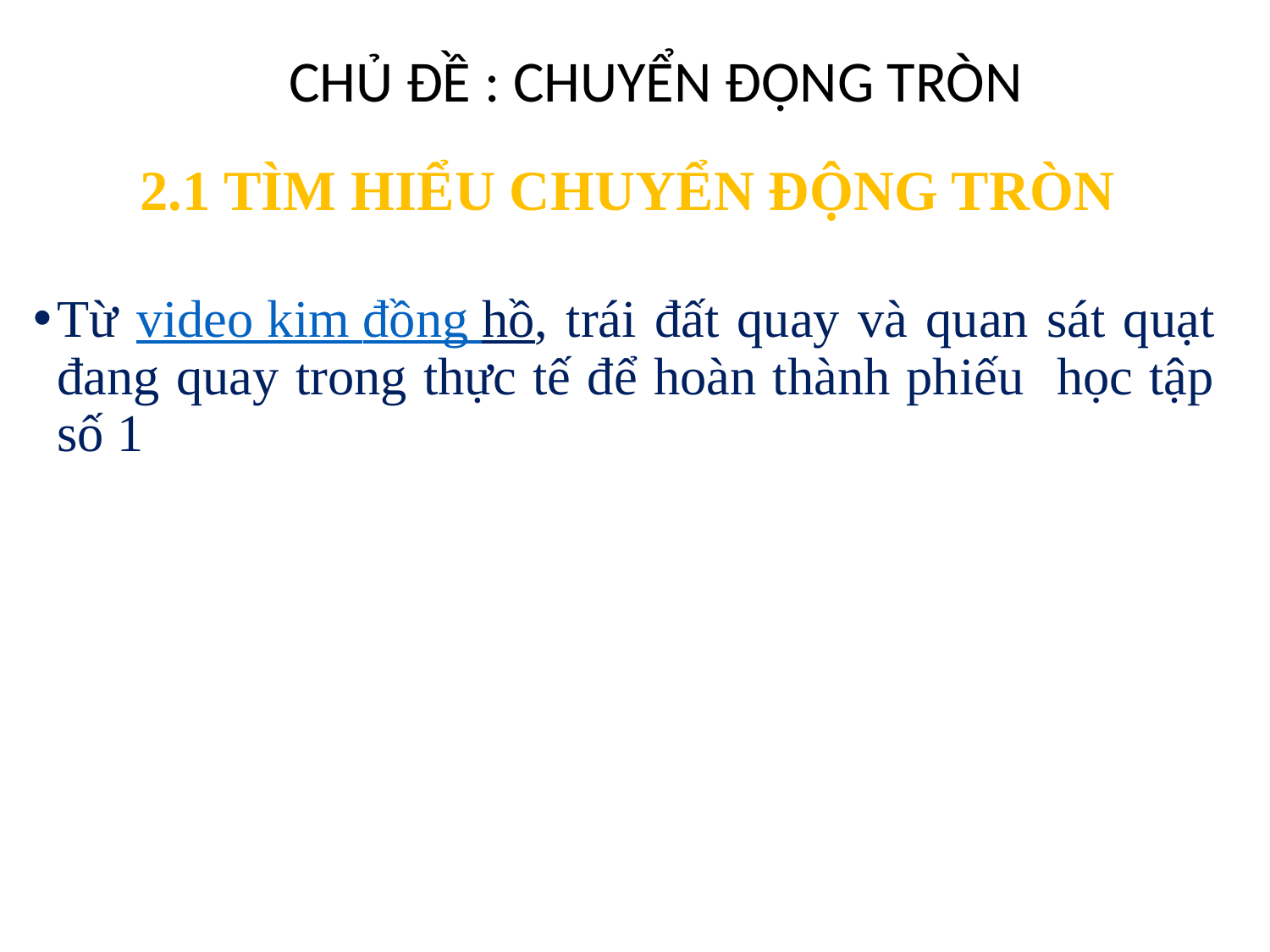

CHỦ ĐỀ : CHUYỂN ĐỘNG TRÒN
2.1 TÌM HIỂU CHUYỂN ĐỘNG TRÒN
Từ video kim đồng hồ, trái đất quay và quan sát quạt đang quay trong thực tế để hoàn thành phiếu  học tập số 1